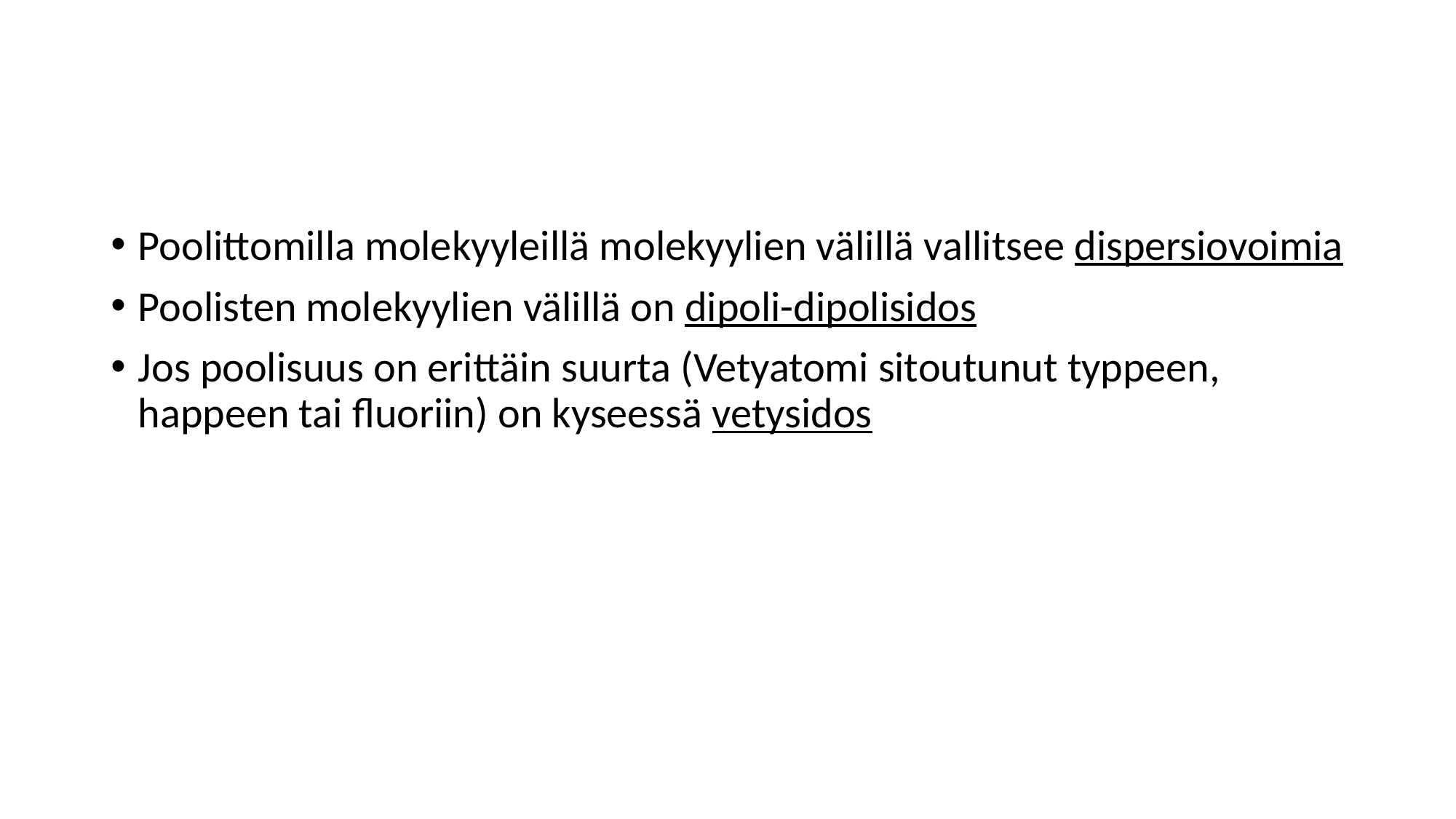

#
Poolittomilla molekyyleillä molekyylien välillä vallitsee dispersiovoimia
Poolisten molekyylien välillä on dipoli-dipolisidos
Jos poolisuus on erittäin suurta (Vetyatomi sitoutunut typpeen, happeen tai fluoriin) on kyseessä vetysidos